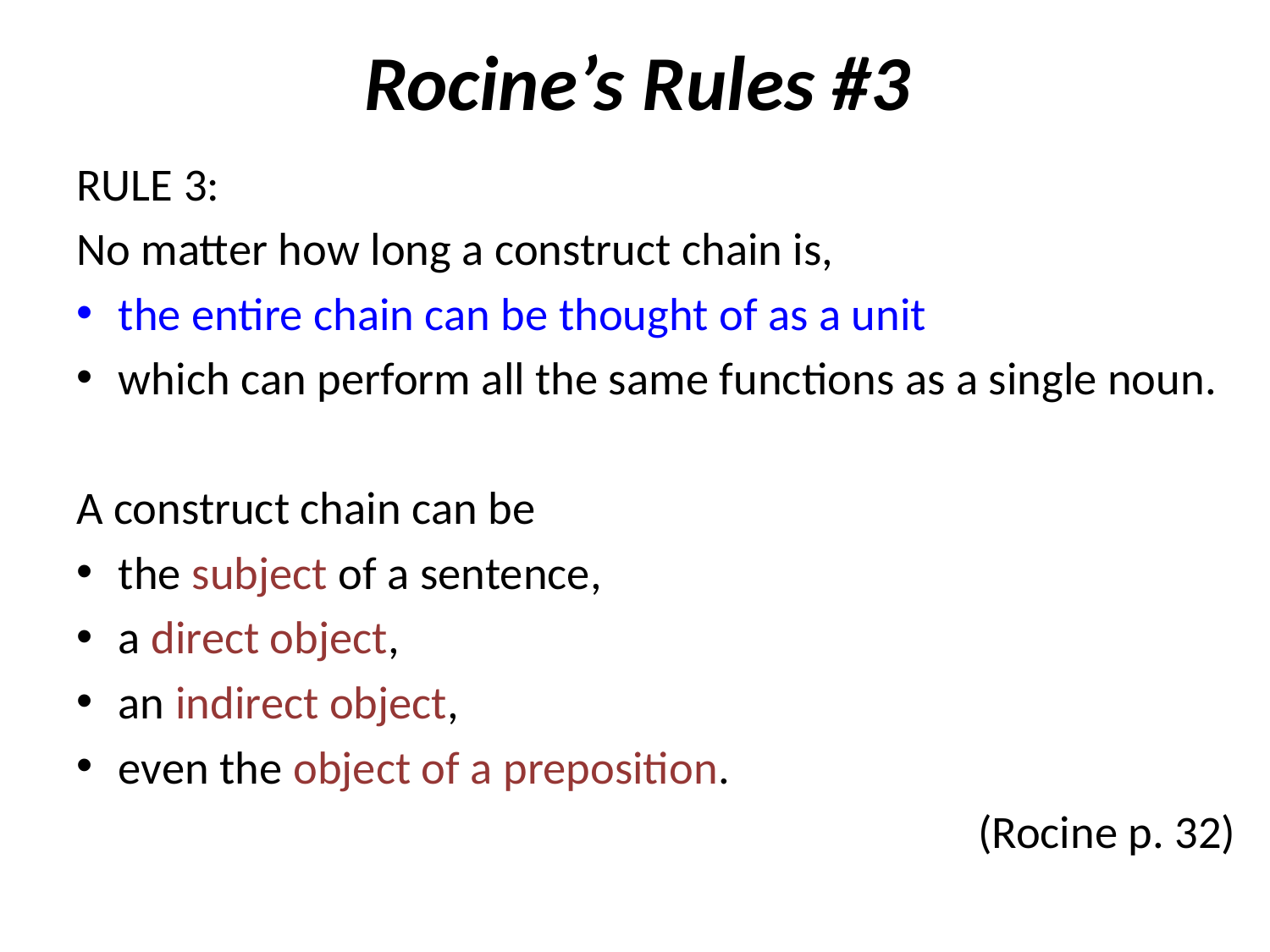

# Rocine’s Rules #3
RULE 3:
No matter how long a construct chain is,
the entire chain can be thought of as a unit
which can perform all the same functions as a single noun.

A construct chain can be
the subject of a sentence,
a direct object,
an indirect object,
even the object of a preposition.
(Rocine p. 32)